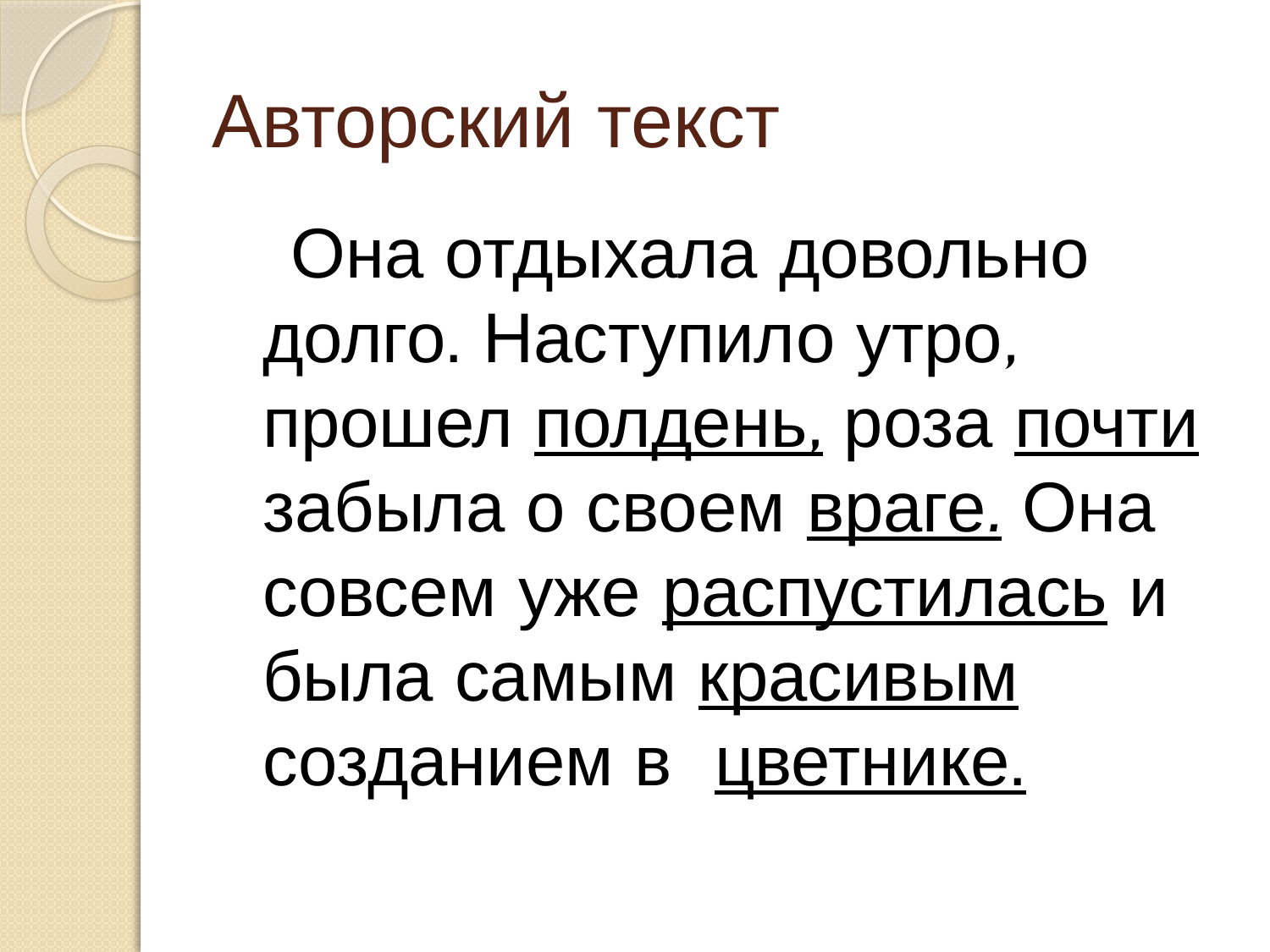

# Авторский текст
    Она отдыхала довольно долго. Наступило утро, прошел полдень, роза почти забыла о своем враге. Она совсем уже распустилась и была самым красивым  созданием в  цветнике.